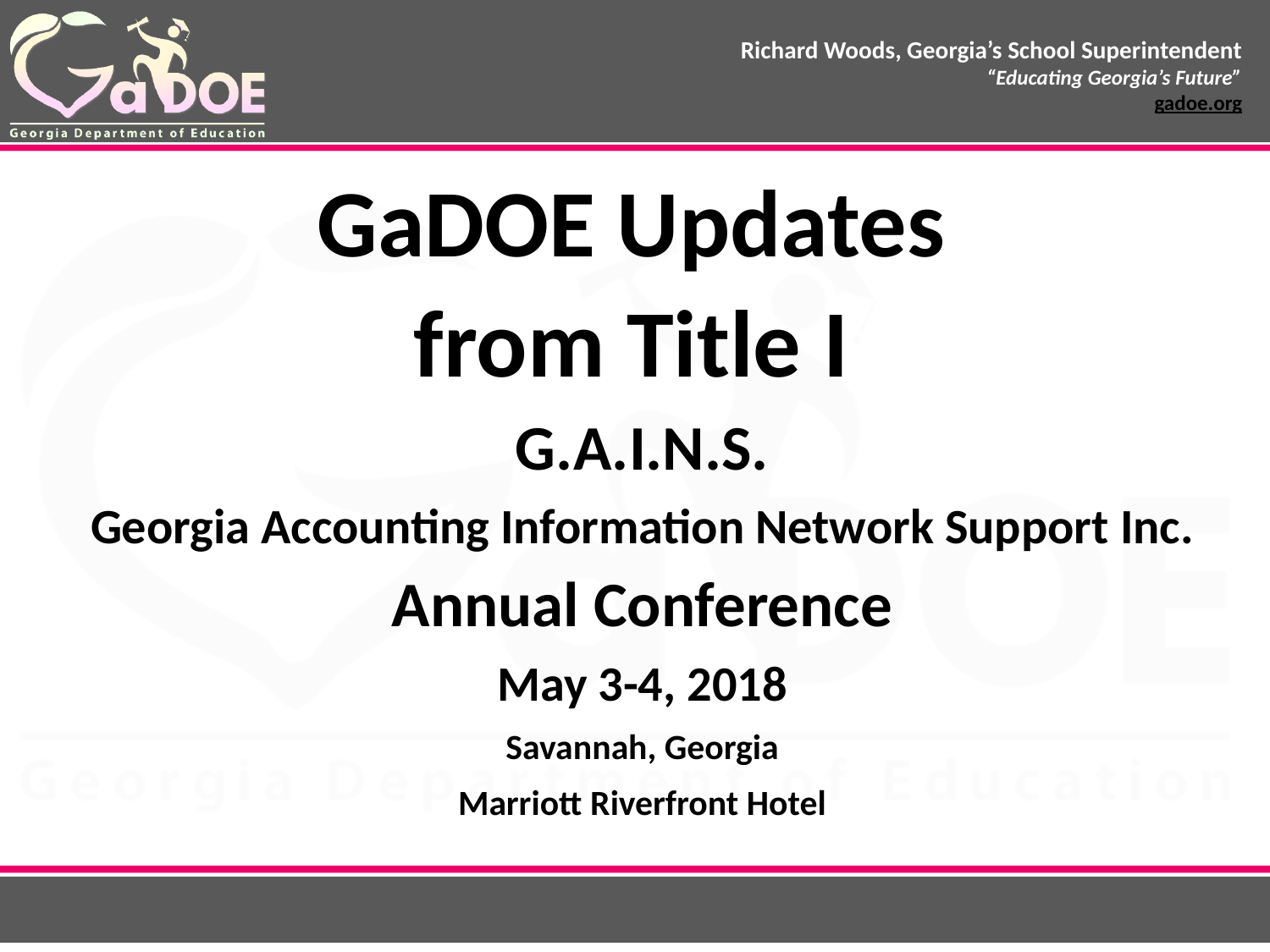

GaDOE Updates
from Title I
G.A.I.N.S.
Georgia Accounting Information Network Support Inc.
Annual Conference
May 3-4, 2018
Savannah, Georgia
Marriott Riverfront Hotel